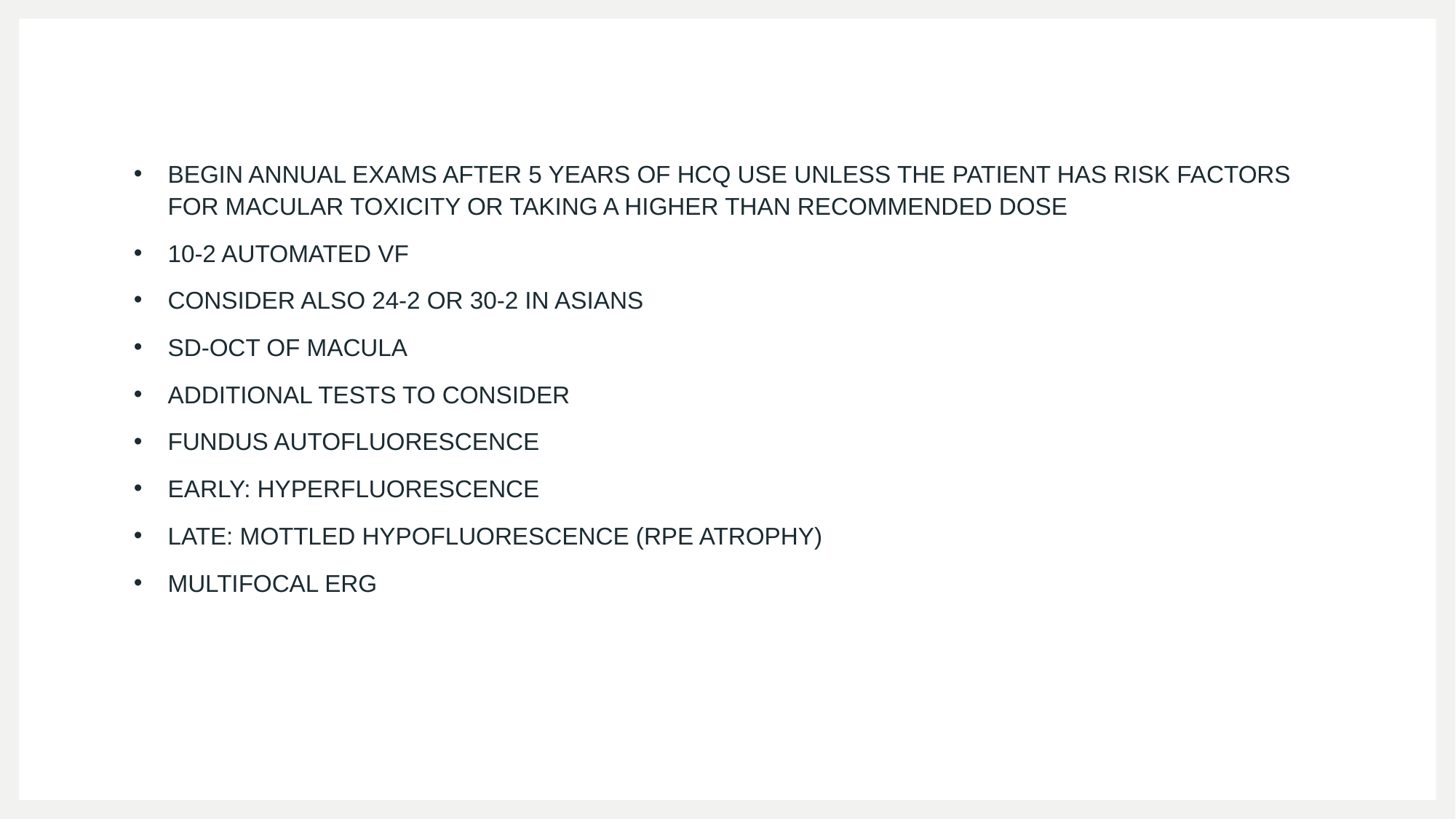

BEGIN ANNUAL EXAMS AFTER 5 YEARS OF HCQ USE UNLESS THE PATIENT HAS RISK FACTORS FOR MACULAR TOXICITY OR TAKING A HIGHER THAN RECOMMENDED DOSE
10-2 AUTOMATED VF
CONSIDER ALSO 24-2 OR 30-2 IN ASIANS
SD-OCT OF MACULA
ADDITIONAL TESTS TO CONSIDER
FUNDUS AUTOFLUORESCENCE
EARLY: HYPERFLUORESCENCE
LATE: MOTTLED HYPOFLUORESCENCE (RPE ATROPHY)
MULTIFOCAL ERG